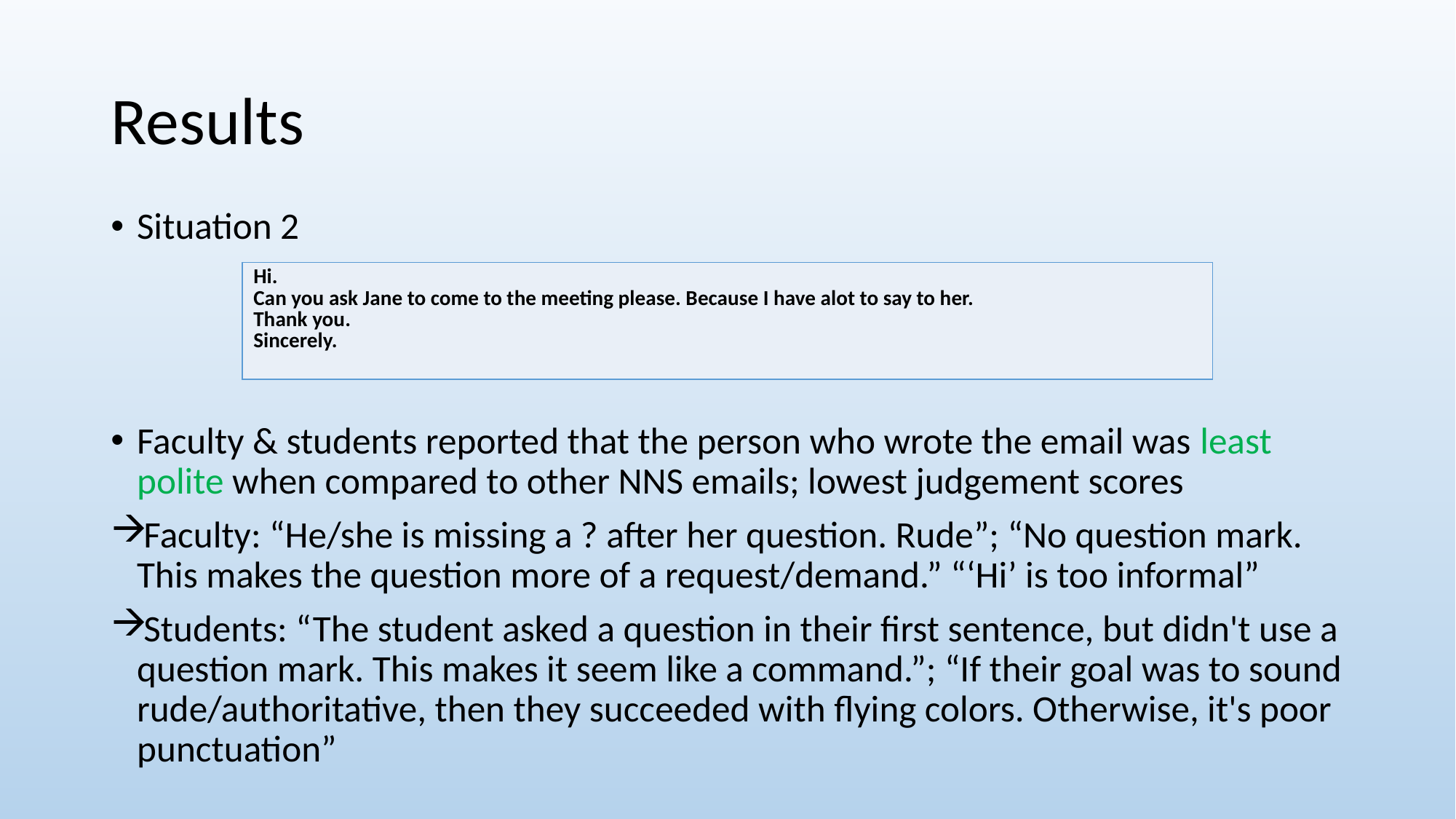

# Results
Situation 2

Faculty & students reported that the person who wrote the email was least polite when compared to other NNS emails; lowest judgement scores
Faculty: “He/she is missing a ? after her question. Rude”; “No question mark. This makes the question more of a request/demand.” “‘Hi’ is too informal”
Students: “The student asked a question in their first sentence, but didn't use a question mark. This makes it seem like a command.”; “If their goal was to sound rude/authoritative, then they succeeded with flying colors. Otherwise, it's poor punctuation”

| Hi. Can you ask Jane to come to the meeting please. Because I have alot to say to her. Thank you. Sincerely. |
| --- |